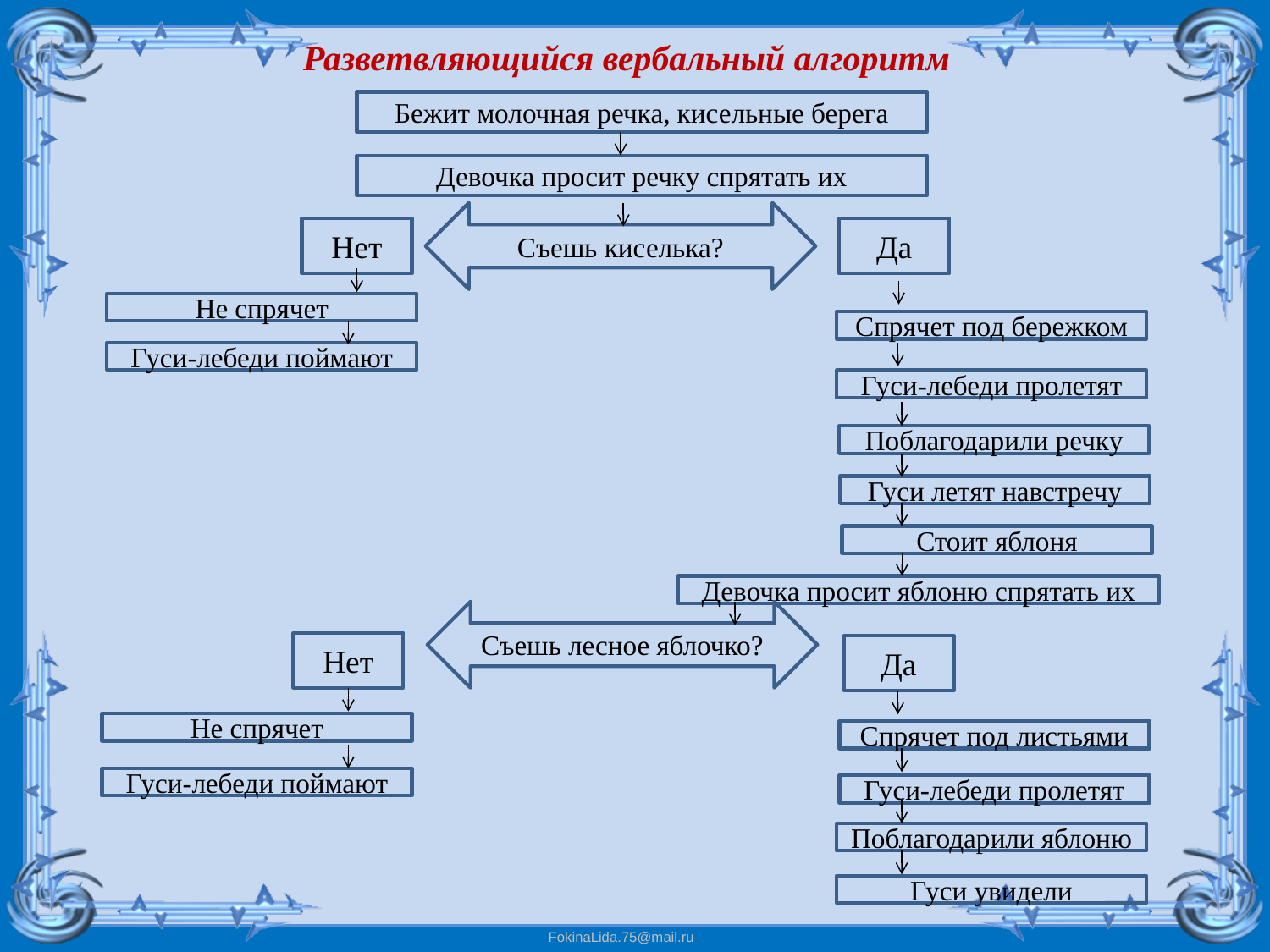

Разветвляющийся вербальный алгоритм
Бежит молочная речка, кисельные берега
Девочка просит речку спрятать их
Съешь киселька?
Нет
Да
Не спрячет
Спрячет под бережком
Гуси-лебеди поймают
Гуси-лебеди пролетят
Поблагодарили речку
Гуси летят навстречу
Стоит яблоня
Девочка просит яблоню спрятать их
Съешь лесное яблочко?
Нет
Да
Не спрячет
Спрячет под листьями
Гуси-лебеди поймают
Гуси-лебеди пролетят
Поблагодарили яблоню
Гуси увидели